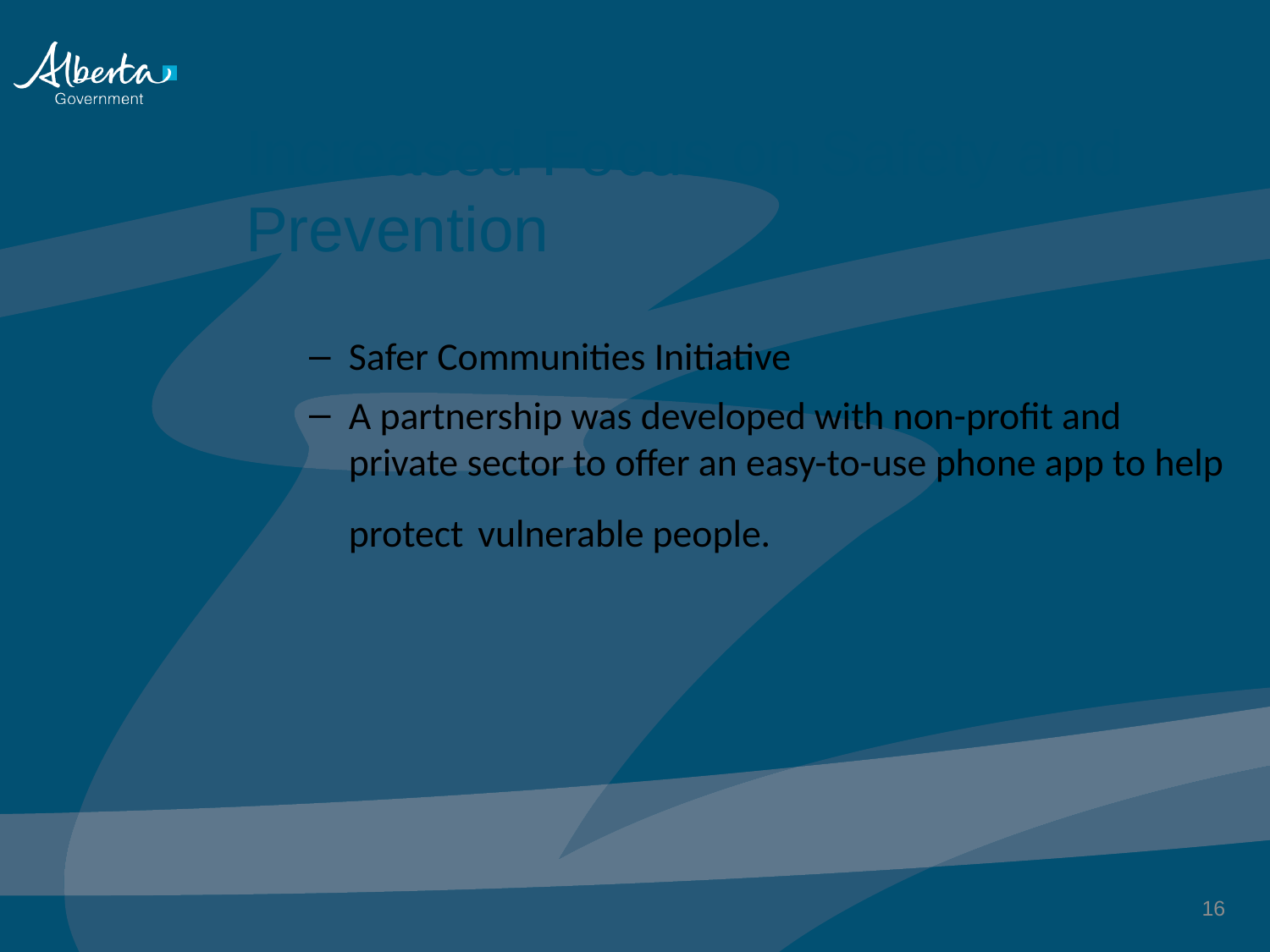

Increased Focus on Safety and Prevention

Safer Communities Initiative
A partnership was developed with non-profit and private sector to offer an easy-to-use phone app to help protect vulnerable people.
16